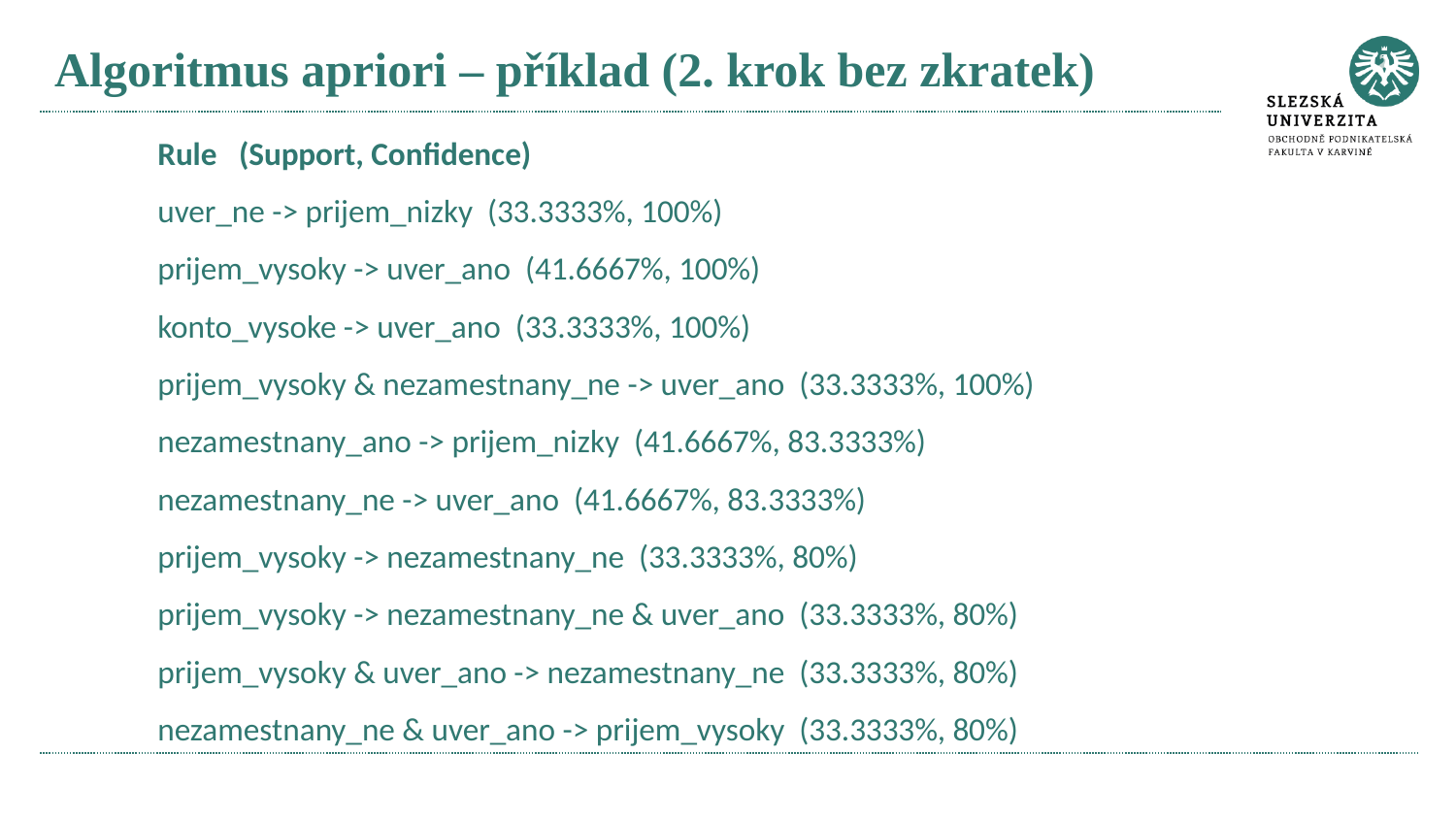

# Algoritmus apriori – příklad (2. krok bez zkratek)
Rule   (Support, Confidence)
uver_ne -> prijem_nizky  (33.3333%, 100%)
prijem_vysoky -> uver_ano  (41.6667%, 100%)
konto_vysoke -> uver_ano  (33.3333%, 100%)
prijem_vysoky & nezamestnany_ne -> uver_ano  (33.3333%, 100%)
nezamestnany_ano -> prijem_nizky  (41.6667%, 83.3333%)
nezamestnany_ne -> uver_ano  (41.6667%, 83.3333%)
prijem_vysoky -> nezamestnany_ne  (33.3333%, 80%)
prijem_vysoky -> nezamestnany_ne & uver_ano  (33.3333%, 80%)
prijem_vysoky & uver_ano -> nezamestnany_ne  (33.3333%, 80%)
nezamestnany_ne & uver_ano -> prijem_vysoky  (33.3333%, 80%)